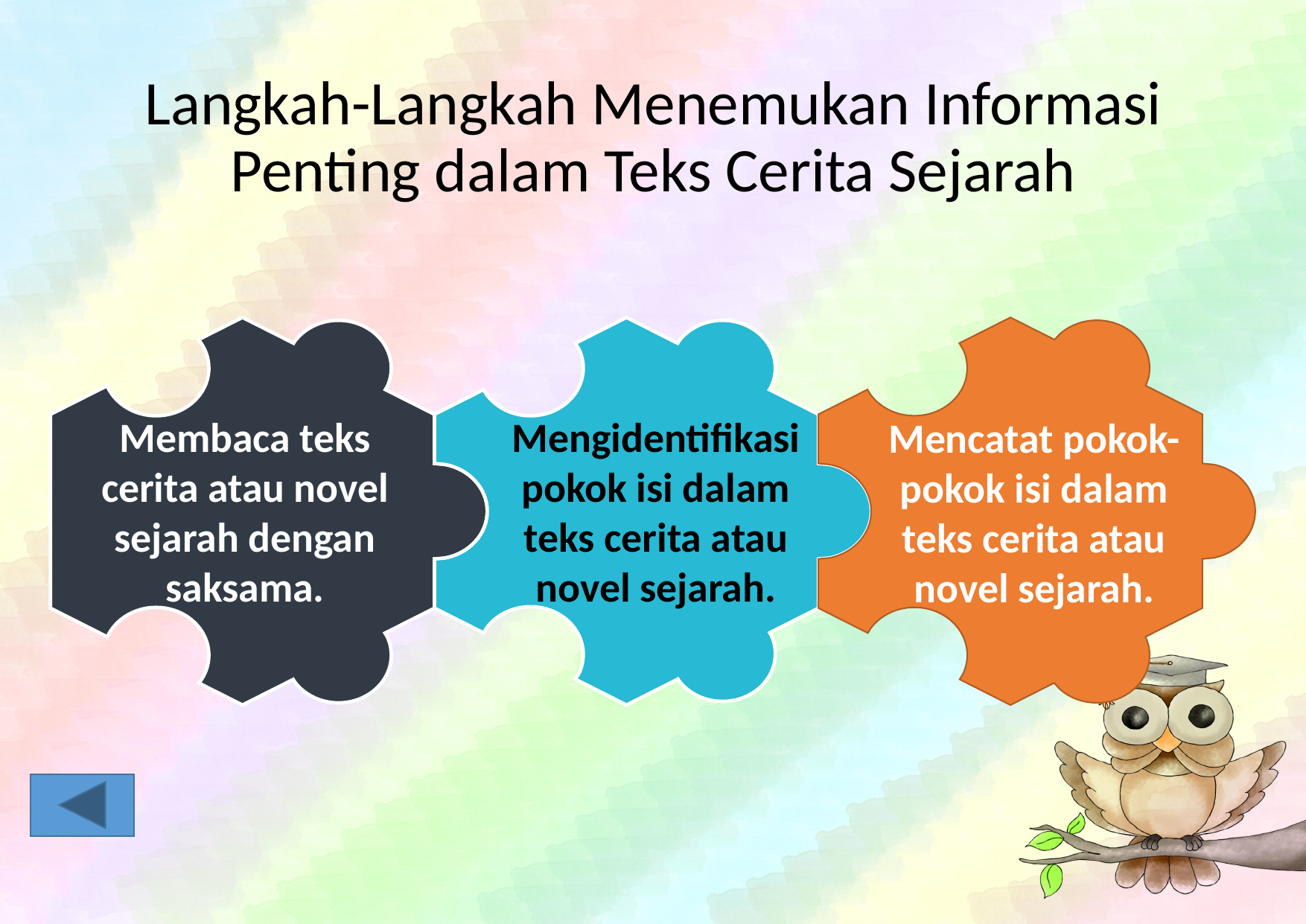

# Langkah-Langkah Menemukan Informasi Penting dalam Teks Cerita Sejarah

Mengidentifikasi pokok isi dalam teks cerita atau novel sejarah.
Membaca teks cerita atau novel sejarah dengan saksama.
Mencatat pokok-pokok isi dalam teks cerita atau novel sejarah.